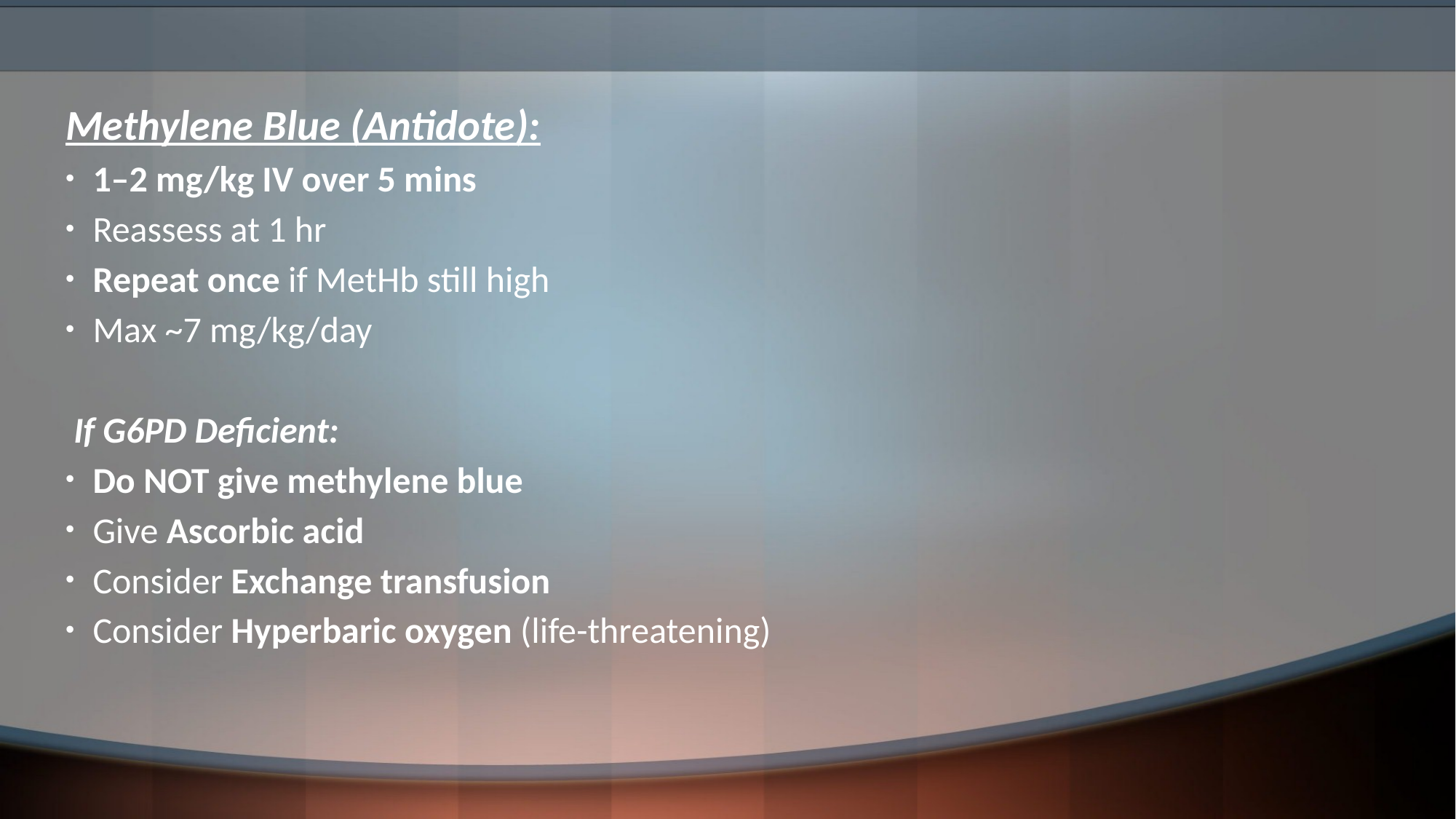

#
Methylene Blue (Antidote):
1–2 mg/kg IV over 5 mins
Reassess at 1 hr
Repeat once if MetHb still high
Max ~7 mg/kg/day

 If G6PD Deficient:
Do NOT give methylene blue
Give Ascorbic acid
Consider Exchange transfusion
Consider Hyperbaric oxygen (life-threatening)